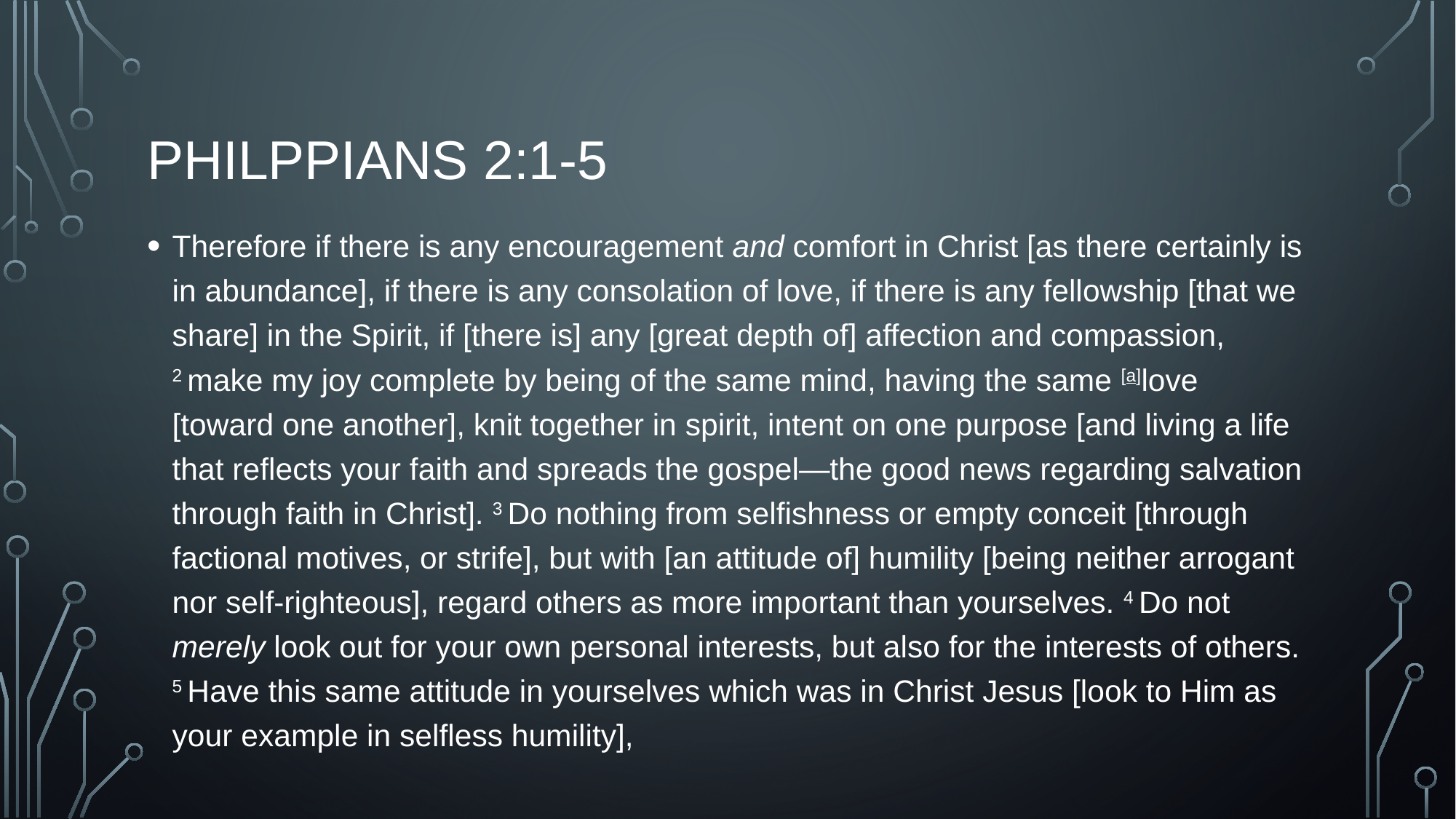

# PHILPPians 2:1-5
Therefore if there is any encouragement and comfort in Christ [as there certainly is in abundance], if there is any consolation of love, if there is any fellowship [that we share] in the Spirit, if [there is] any [great depth of] affection and compassion, 2 make my joy complete by being of the same mind, having the same [a]love [toward one another], knit together in spirit, intent on one purpose [and living a life that reflects your faith and spreads the gospel—the good news regarding salvation through faith in Christ]. 3 Do nothing from selfishness or empty conceit [through factional motives, or strife], but with [an attitude of] humility [being neither arrogant nor self-righteous], regard others as more important than yourselves. 4 Do not merely look out for your own personal interests, but also for the interests of others. 5 Have this same attitude in yourselves which was in Christ Jesus [look to Him as your example in selfless humility],